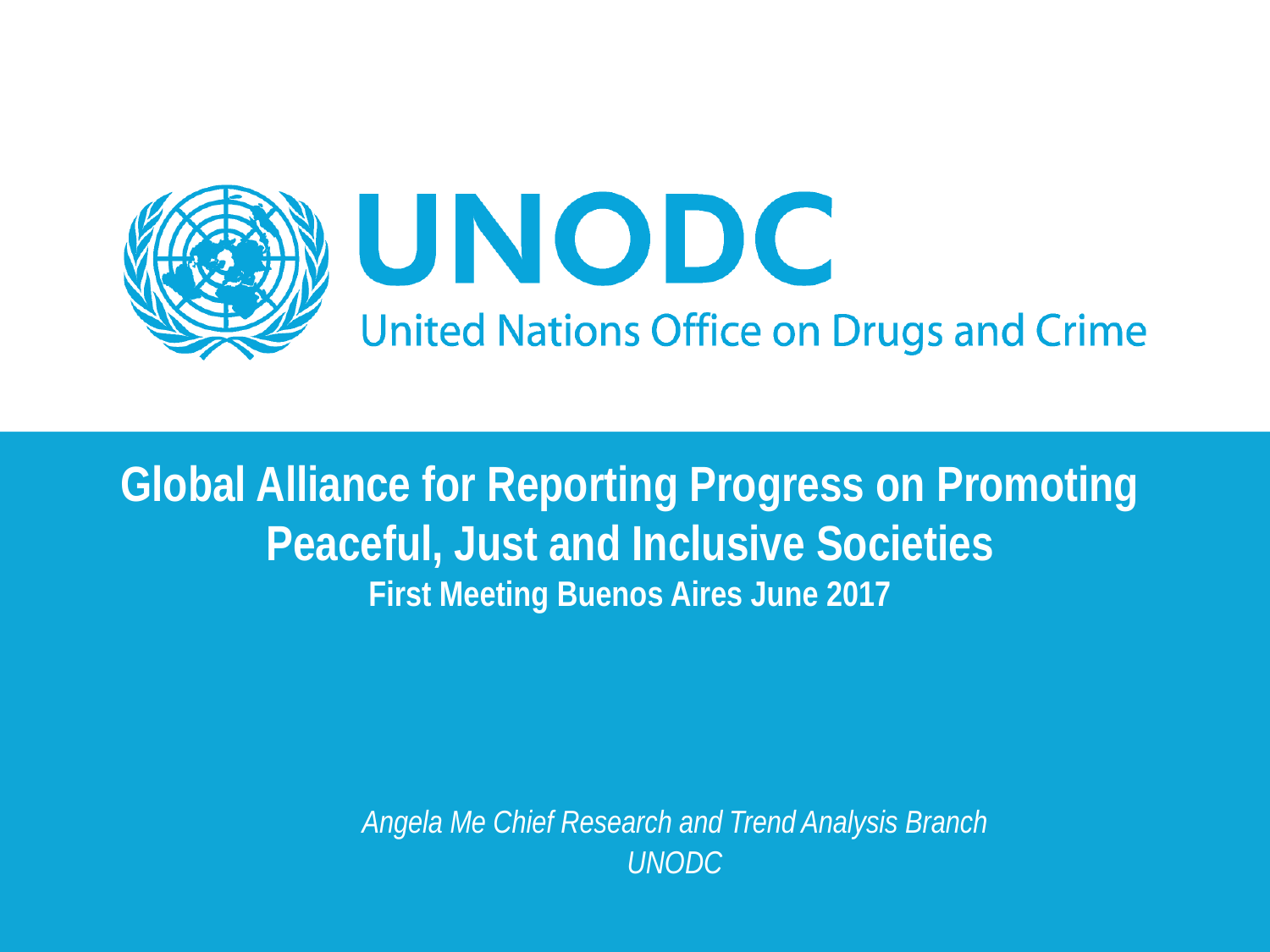

# Global Alliance for Reporting Progress on Promoting Peaceful, Just and Inclusive Societies First Meeting Buenos Aires June 2017
Angela Me Chief Research and Trend Analysis Branch
UNODC